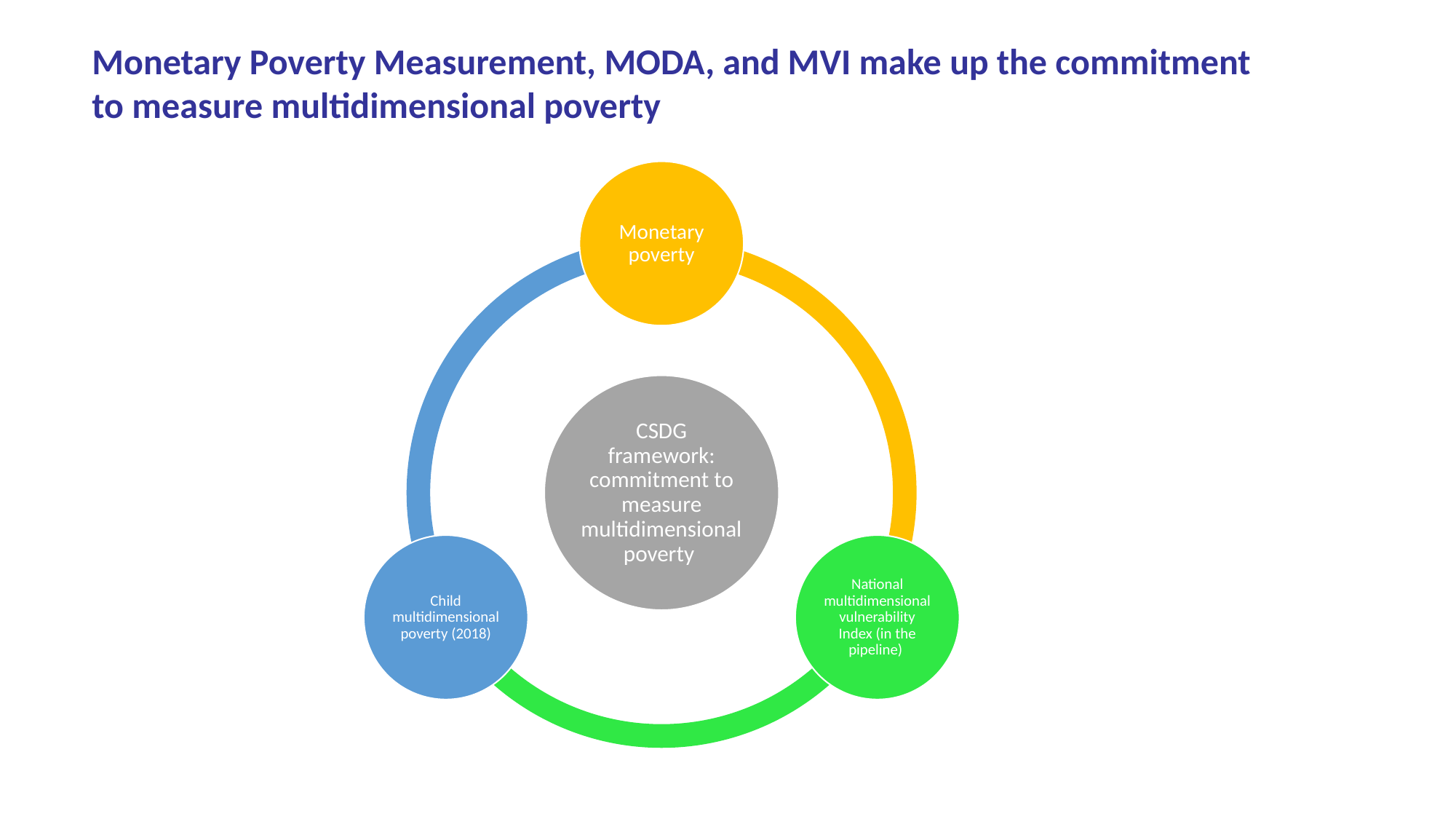

Monetary Poverty Measurement, MODA, and MVI make up the commitment to measure multidimensional poverty
CSDG framework: commitment to measure multidimensional poverty
Monetary poverty
National multidimensional vulnerability Index (in the pipeline)
Child multidimensional poverty (2018)
6